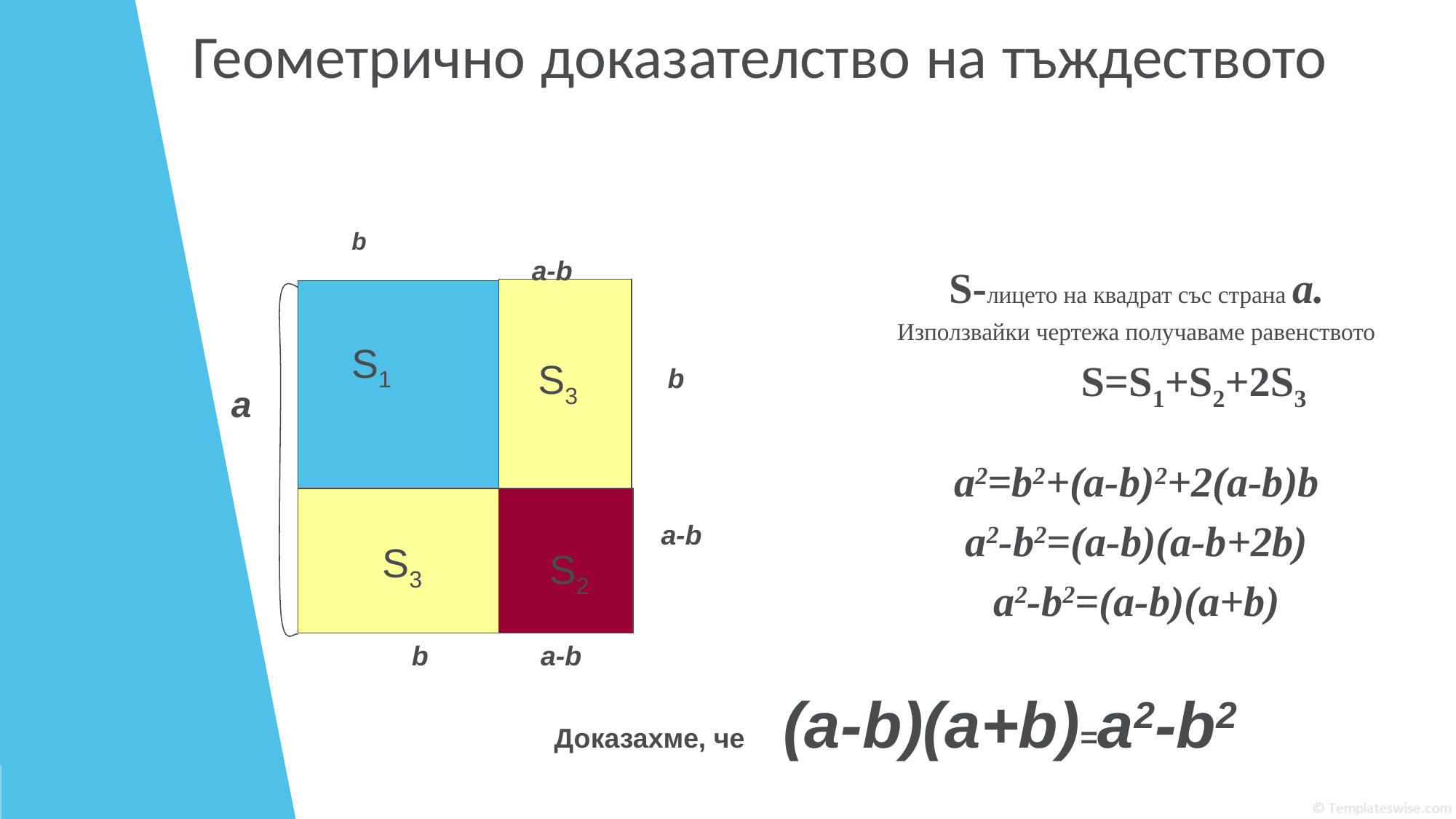

Геометрично доказателство на тъждеството
b

S1
a-b

S3
b
S-лицето на квадрат със страна a.
Използвайки чертежа получаваме равенството
                   S=S1+S2+2S3

a2=b2+(a-b)2+2(a-b)b
a2-b2=(a-b)(a-b+2b)
a2-b2=(a-b)(a+b)

a

b

a-b
S2
a-b
S3

Доказахме, че     (a-b)(a+b)=a2-b2